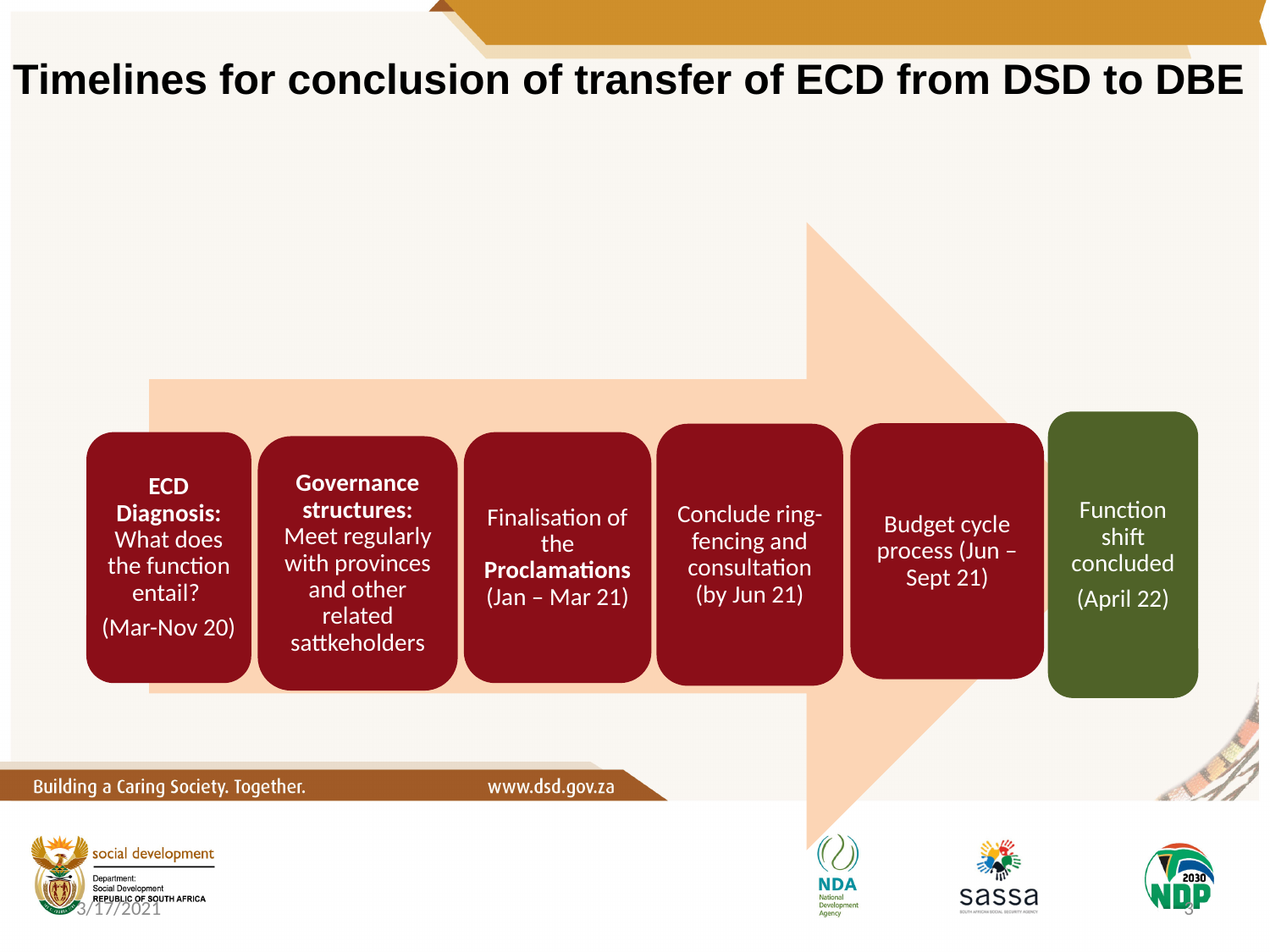

# Timelines for conclusion of transfer of ECD from DSD to DBE
ECD Diagnosis: What does the function entail?
(Mar-Nov 20)
Governance structures: Meet regularly with provinces and other related sattkeholders
Finalisation of the Proclamations (Jan – Mar 21)
Conclude ring-fencing and consultation (by Jun 21)
Budget cycle process (Jun – Sept 21)
Function shift concluded
(April 22)
3/17/2021
3